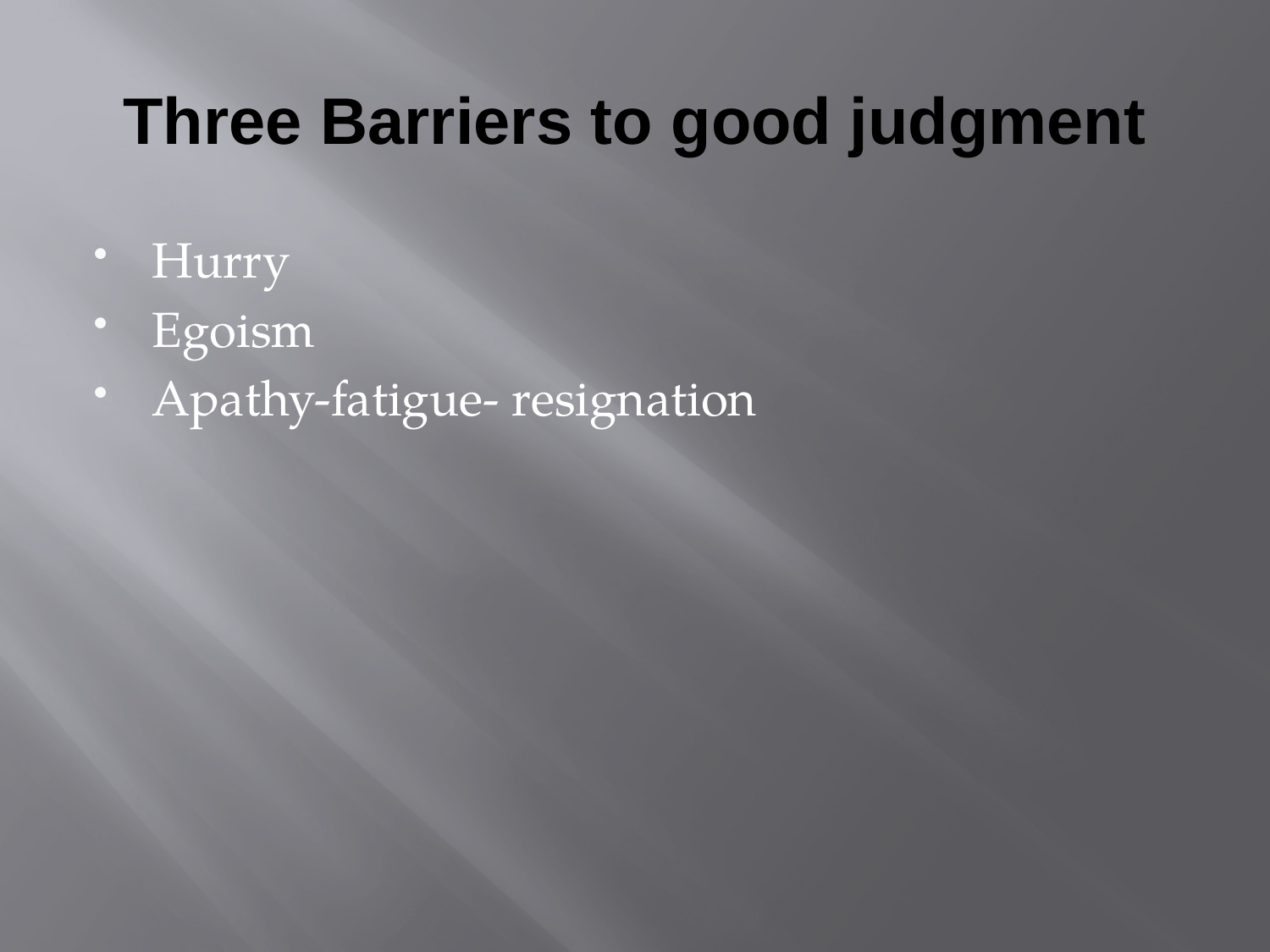

# Three Barriers to good judgment
Hurry
Egoism
Apathy-fatigue- resignation